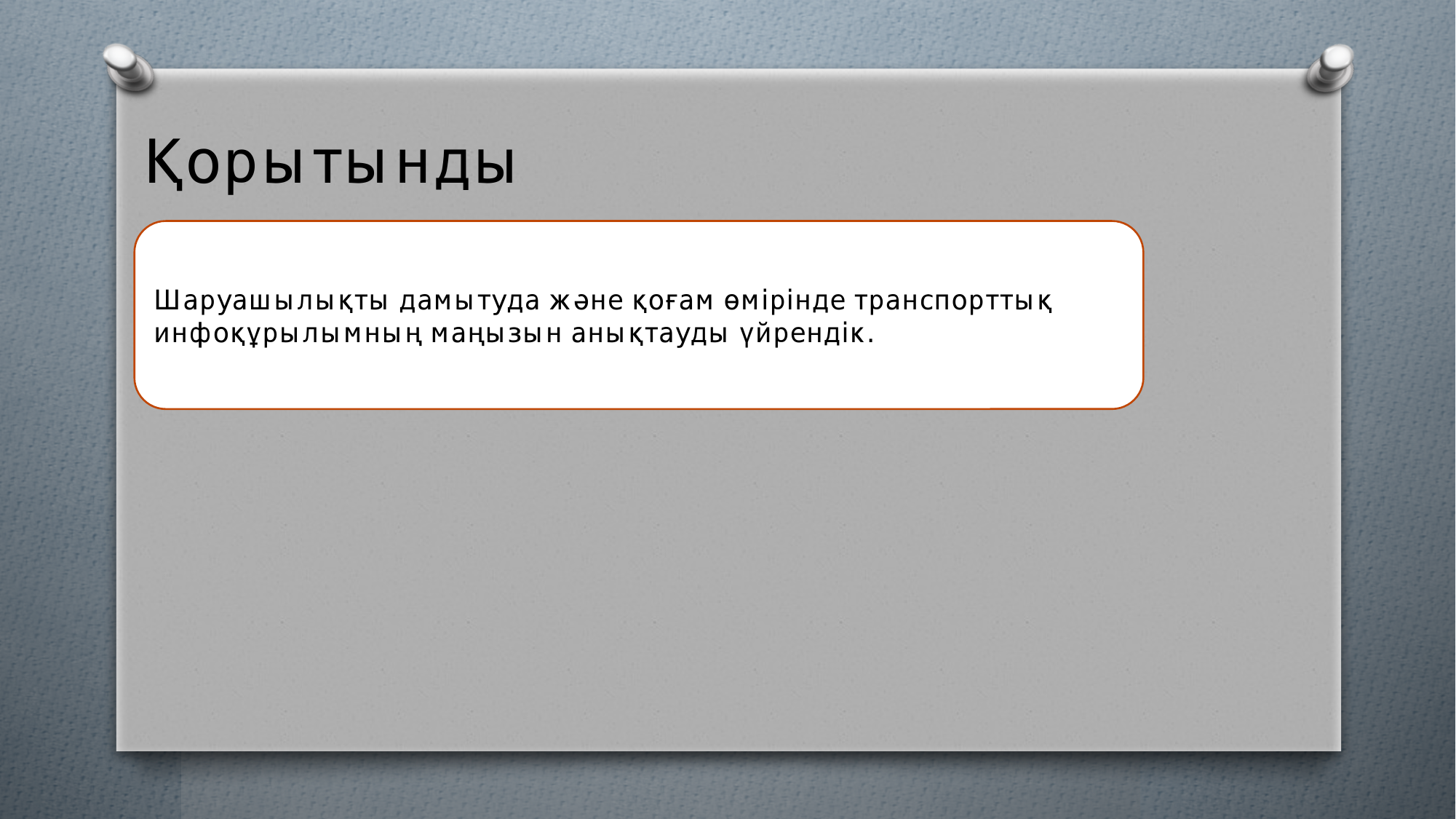

Қорытынды
Шаруашылықты дамытуда және қоғам өмірінде транспорттық инфоқұрылымның маңызын анықтауды үйрендік.